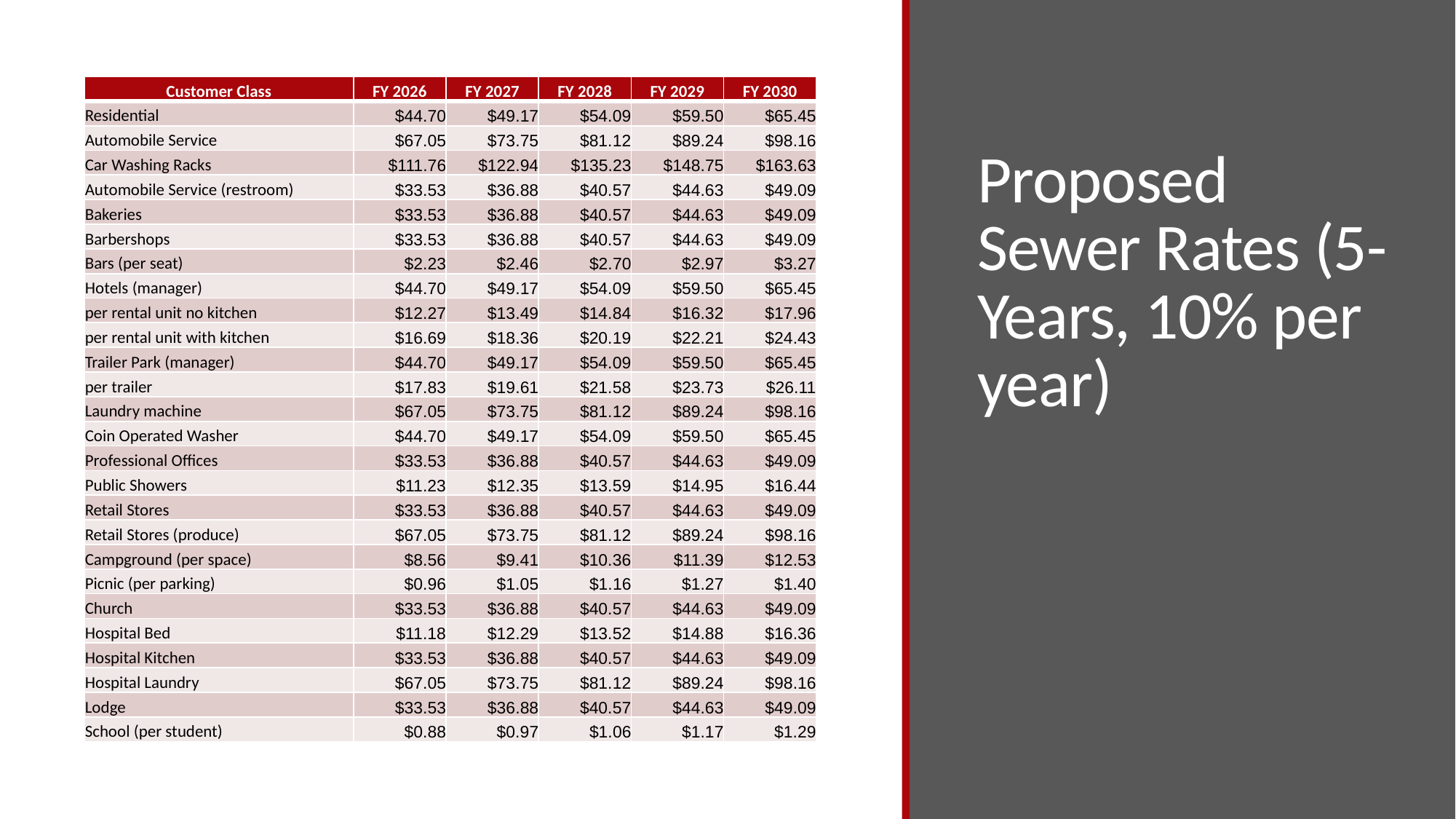

| Customer Class | FY 2026 | FY 2027 | FY 2028 | FY 2029 | FY 2030 |
| --- | --- | --- | --- | --- | --- |
| Residential | $44.70 | $49.17 | $54.09 | $59.50 | $65.45 |
| Automobile Service | $67.05 | $73.75 | $81.12 | $89.24 | $98.16 |
| Car Washing Racks | $111.76 | $122.94 | $135.23 | $148.75 | $163.63 |
| Automobile Service (restroom) | $33.53 | $36.88 | $40.57 | $44.63 | $49.09 |
| Bakeries | $33.53 | $36.88 | $40.57 | $44.63 | $49.09 |
| Barbershops | $33.53 | $36.88 | $40.57 | $44.63 | $49.09 |
| Bars (per seat) | $2.23 | $2.46 | $2.70 | $2.97 | $3.27 |
| Hotels (manager) | $44.70 | $49.17 | $54.09 | $59.50 | $65.45 |
| per rental unit no kitchen | $12.27 | $13.49 | $14.84 | $16.32 | $17.96 |
| per rental unit with kitchen | $16.69 | $18.36 | $20.19 | $22.21 | $24.43 |
| Trailer Park (manager) | $44.70 | $49.17 | $54.09 | $59.50 | $65.45 |
| per trailer | $17.83 | $19.61 | $21.58 | $23.73 | $26.11 |
| Laundry machine | $67.05 | $73.75 | $81.12 | $89.24 | $98.16 |
| Coin Operated Washer | $44.70 | $49.17 | $54.09 | $59.50 | $65.45 |
| Professional Offices | $33.53 | $36.88 | $40.57 | $44.63 | $49.09 |
| Public Showers | $11.23 | $12.35 | $13.59 | $14.95 | $16.44 |
| Retail Stores | $33.53 | $36.88 | $40.57 | $44.63 | $49.09 |
| Retail Stores (produce) | $67.05 | $73.75 | $81.12 | $89.24 | $98.16 |
| Campground (per space) | $8.56 | $9.41 | $10.36 | $11.39 | $12.53 |
| Picnic (per parking) | $0.96 | $1.05 | $1.16 | $1.27 | $1.40 |
| Church | $33.53 | $36.88 | $40.57 | $44.63 | $49.09 |
| Hospital Bed | $11.18 | $12.29 | $13.52 | $14.88 | $16.36 |
| Hospital Kitchen | $33.53 | $36.88 | $40.57 | $44.63 | $49.09 |
| Hospital Laundry | $67.05 | $73.75 | $81.12 | $89.24 | $98.16 |
| Lodge | $33.53 | $36.88 | $40.57 | $44.63 | $49.09 |
| School (per student) | $0.88 | $0.97 | $1.06 | $1.17 | $1.29 |
# Proposed Sewer Rates (5-Years, 10% per year)